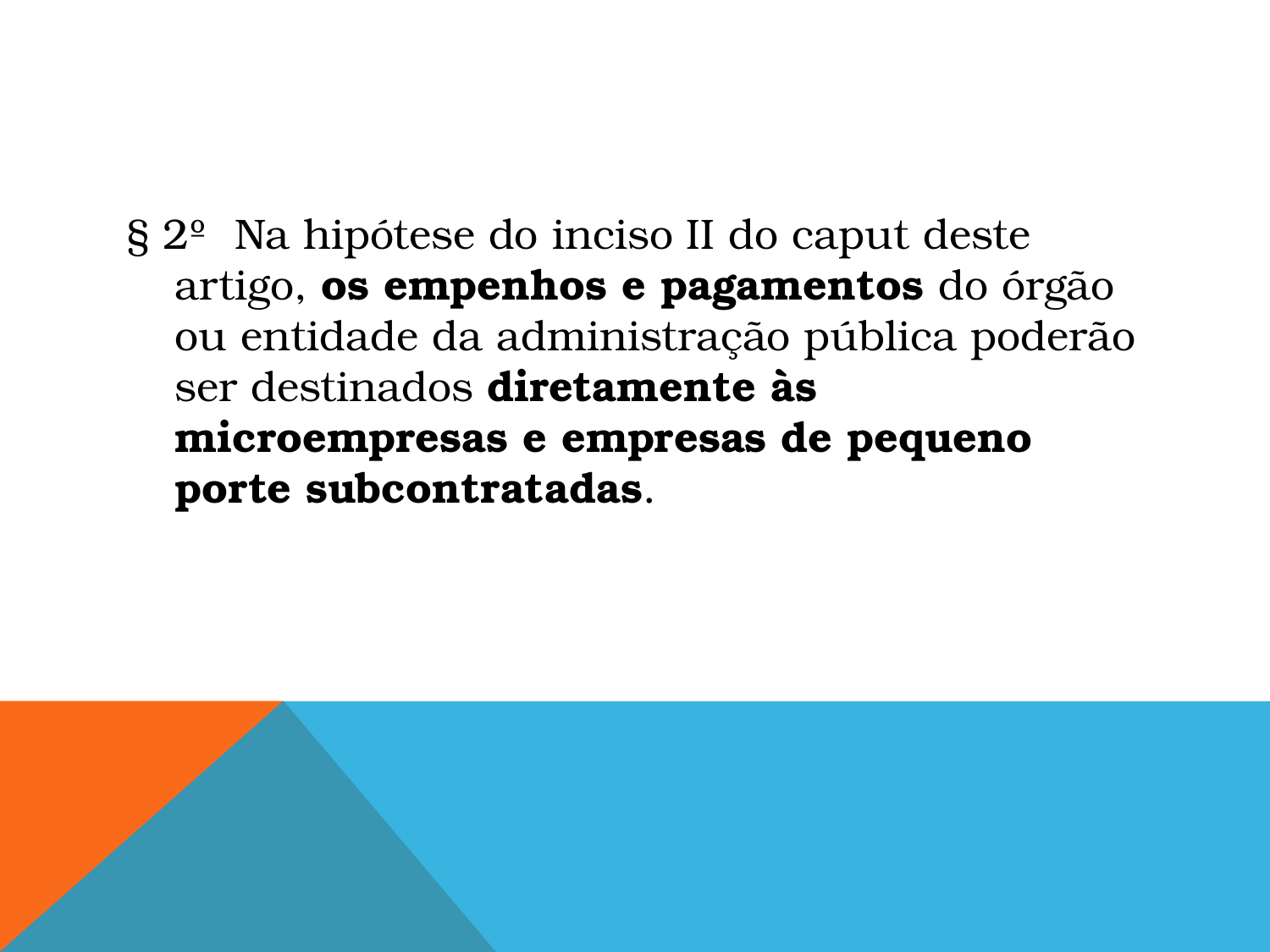

#

§ 2º  Na hipótese do inciso II do caput deste artigo, os empenhos e pagamentos do órgão ou entidade da administração pública poderão ser destinados diretamente às microempresas e empresas de pequeno porte subcontratadas.